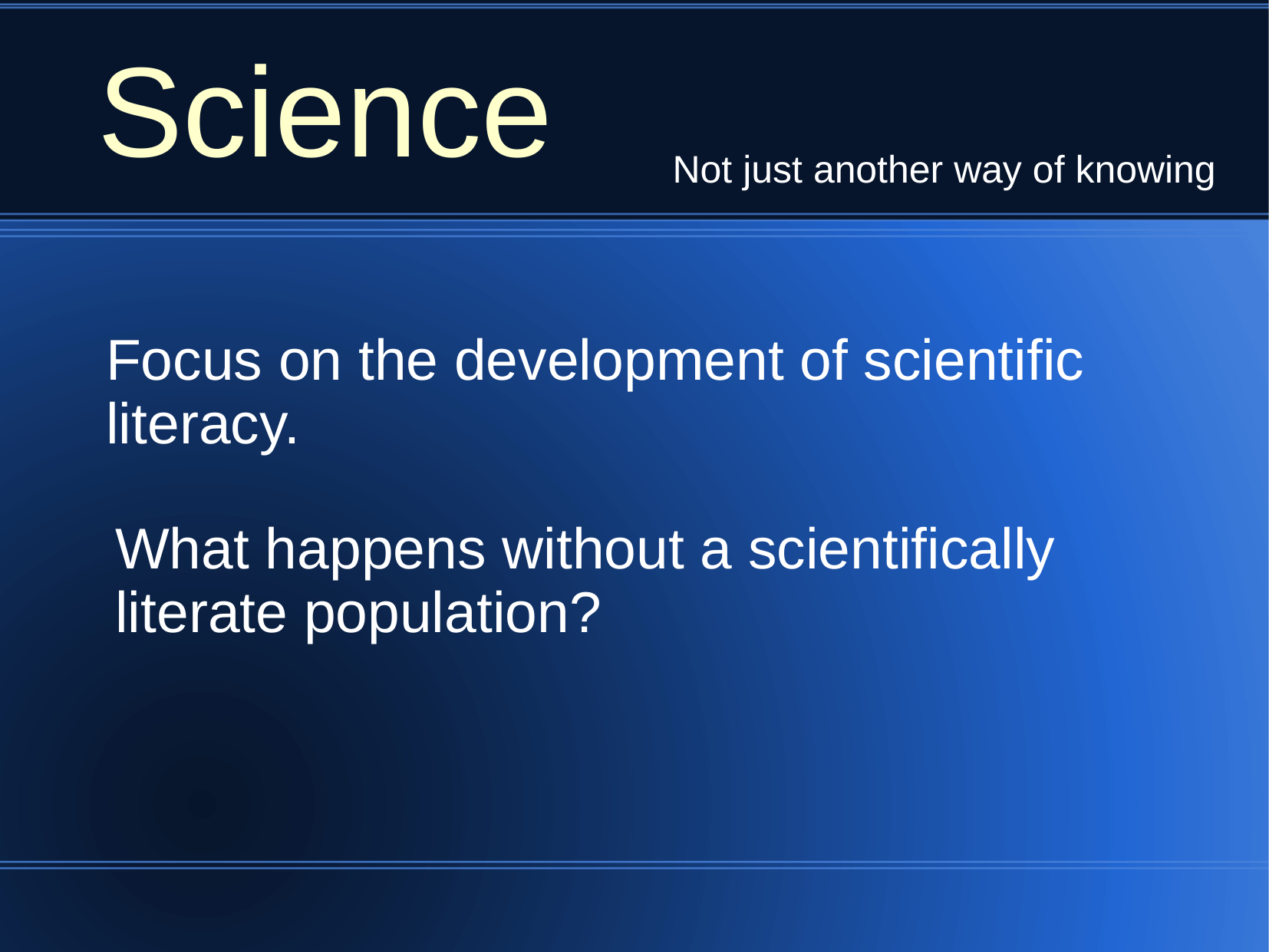

Science
Not just another way of knowing
Focus on the development of scientific literacy.
What happens without a scientifically literate population?